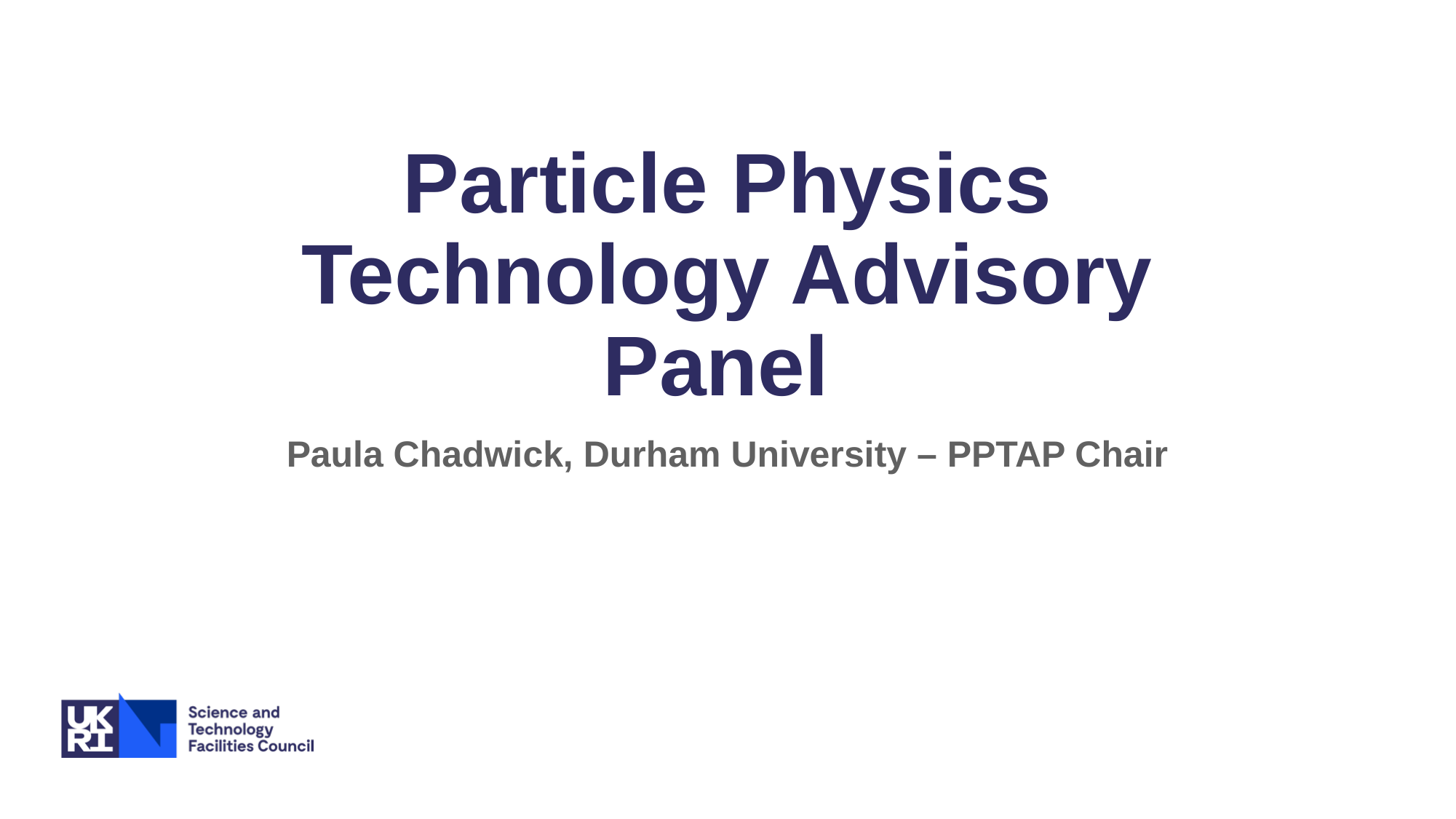

# Particle Physics Technology Advisory Panel
Paula Chadwick, Durham University – PPTAP Chair